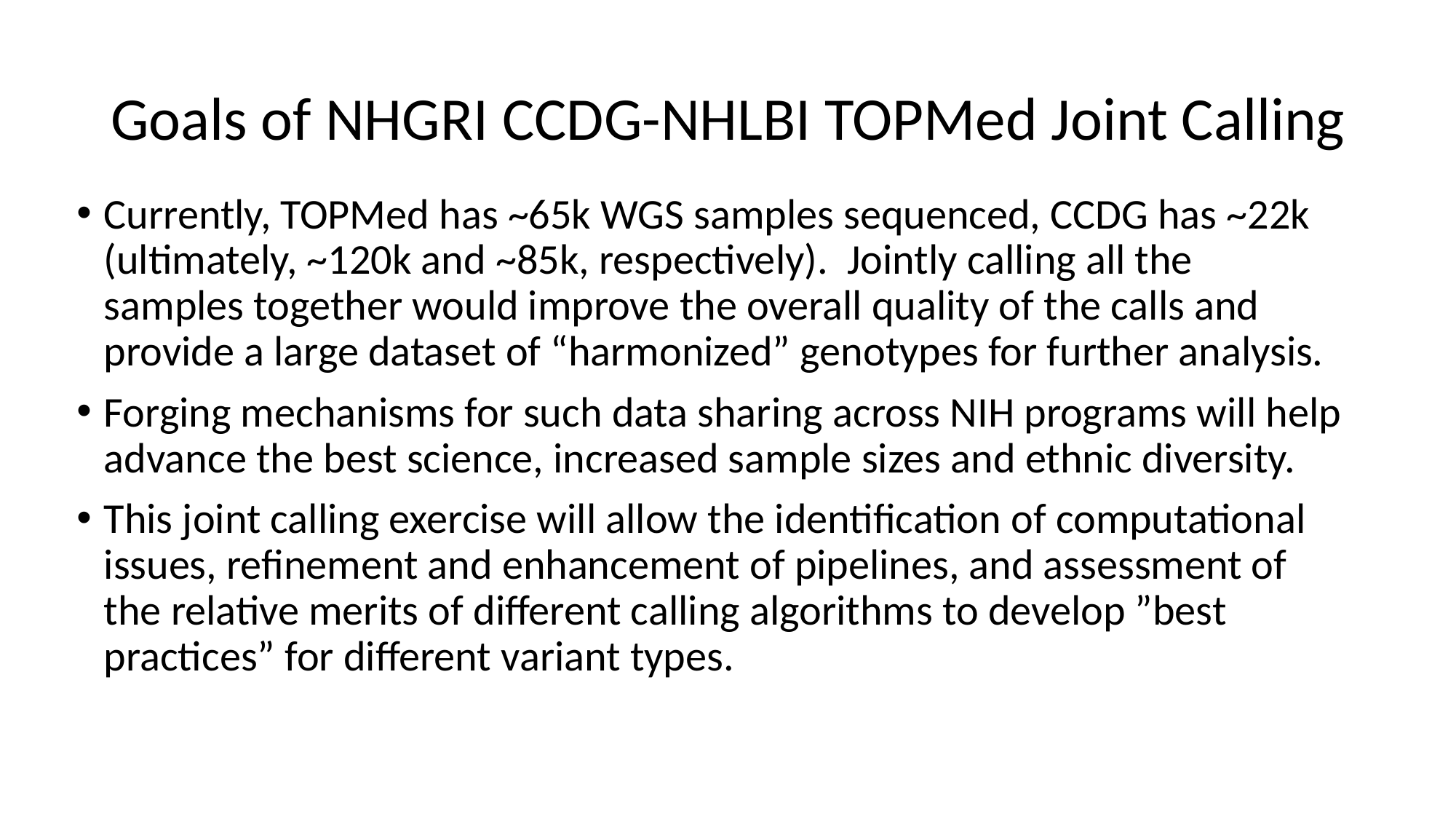

# Goals of NHGRI CCDG-NHLBI TOPMed Joint Calling
Currently, TOPMed has ~65k WGS samples sequenced, CCDG has ~22k (ultimately, ~120k and ~85k, respectively).  Jointly calling all the samples together would improve the overall quality of the calls and provide a large dataset of “harmonized” genotypes for further analysis.
Forging mechanisms for such data sharing across NIH programs will help advance the best science, increased sample sizes and ethnic diversity.
This joint calling exercise will allow the identification of computational issues, refinement and enhancement of pipelines, and assessment of the relative merits of different calling algorithms to develop ”best practices” for different variant types.